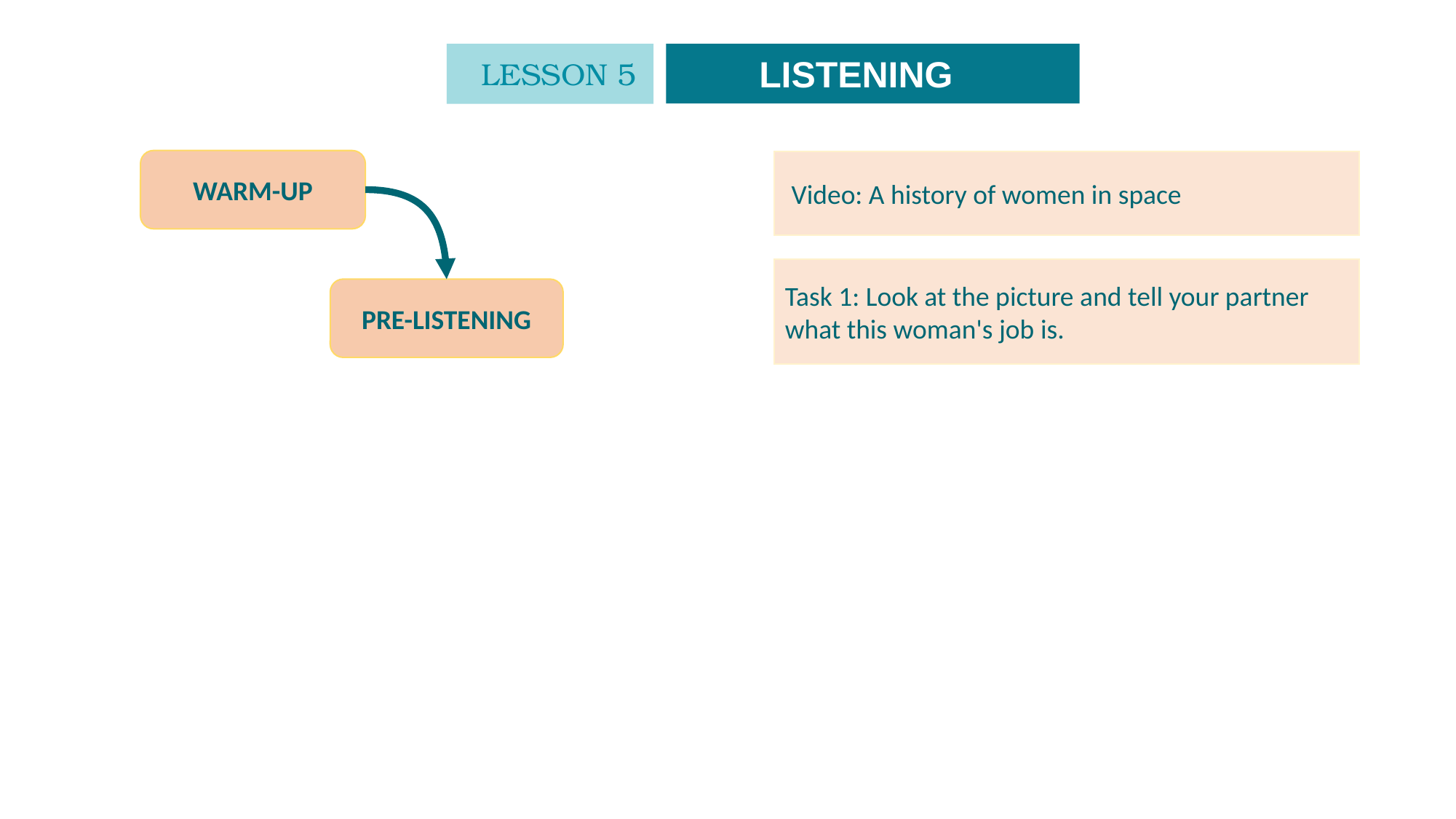

LISTENING
LESSON 5
WARM-UP
 Video: A history of women in space
Task 1: Look at the picture and tell your partner what this woman's job is.

PRE-LISTENING